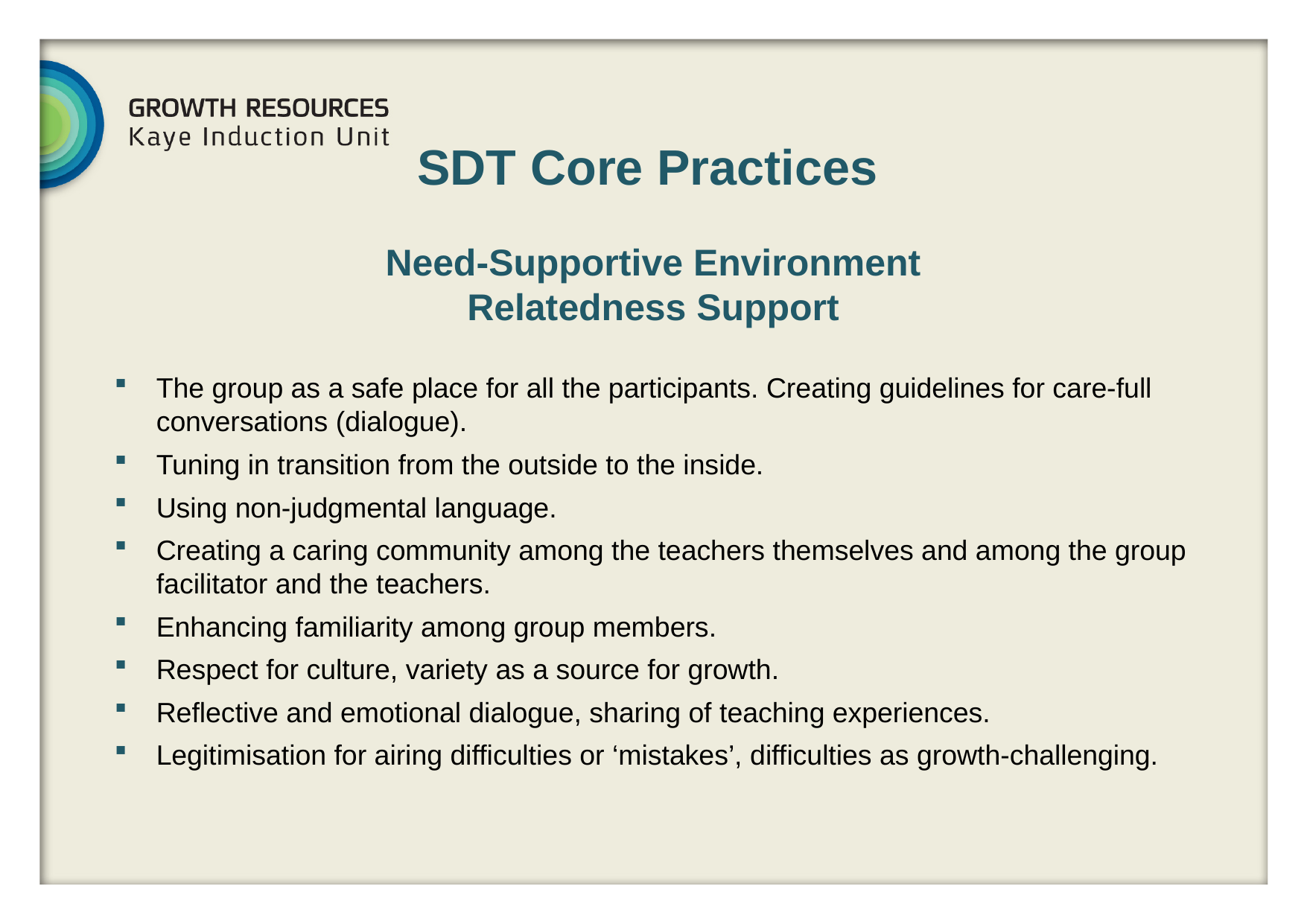

SDT Core Practices
Need-Supportive Environment
Relatedness Support
The group as a safe place for all the participants. Creating guidelines for care-full conversations (dialogue).
Tuning in transition from the outside to the inside.
Using non-judgmental language.
Creating a caring community among the teachers themselves and among the group facilitator and the teachers.
Enhancing familiarity among group members.
Respect for culture, variety as a source for growth.
Reflective and emotional dialogue, sharing of teaching experiences.
Legitimisation for airing difficulties or ‘mistakes’, difficulties as growth-challenging.